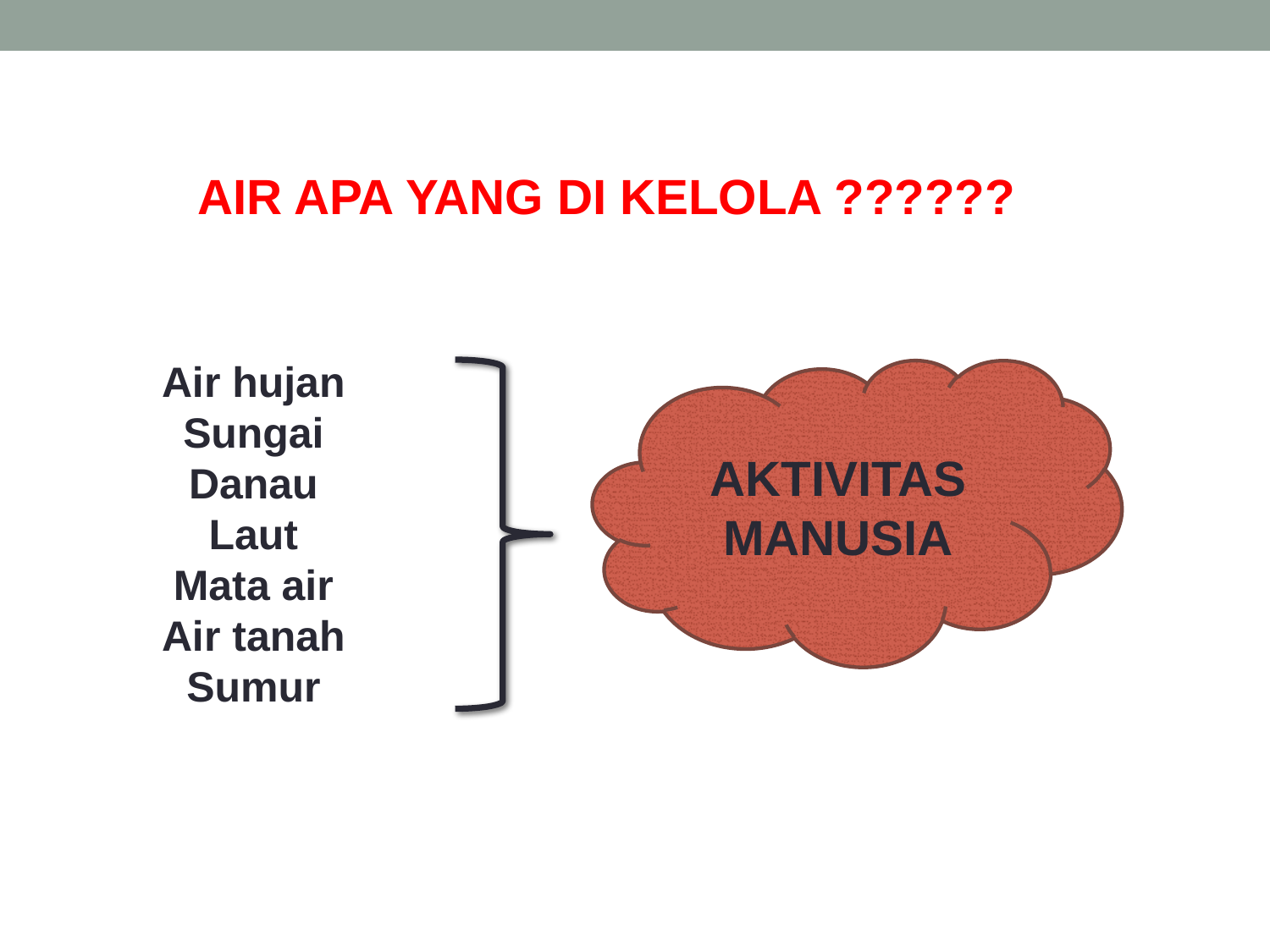

AIR APA YANG DI KELOLA ??????
Air hujan
Sungai
Danau
Laut
Mata air
Air tanah
Sumur

AKTIVITAS MANUSIA